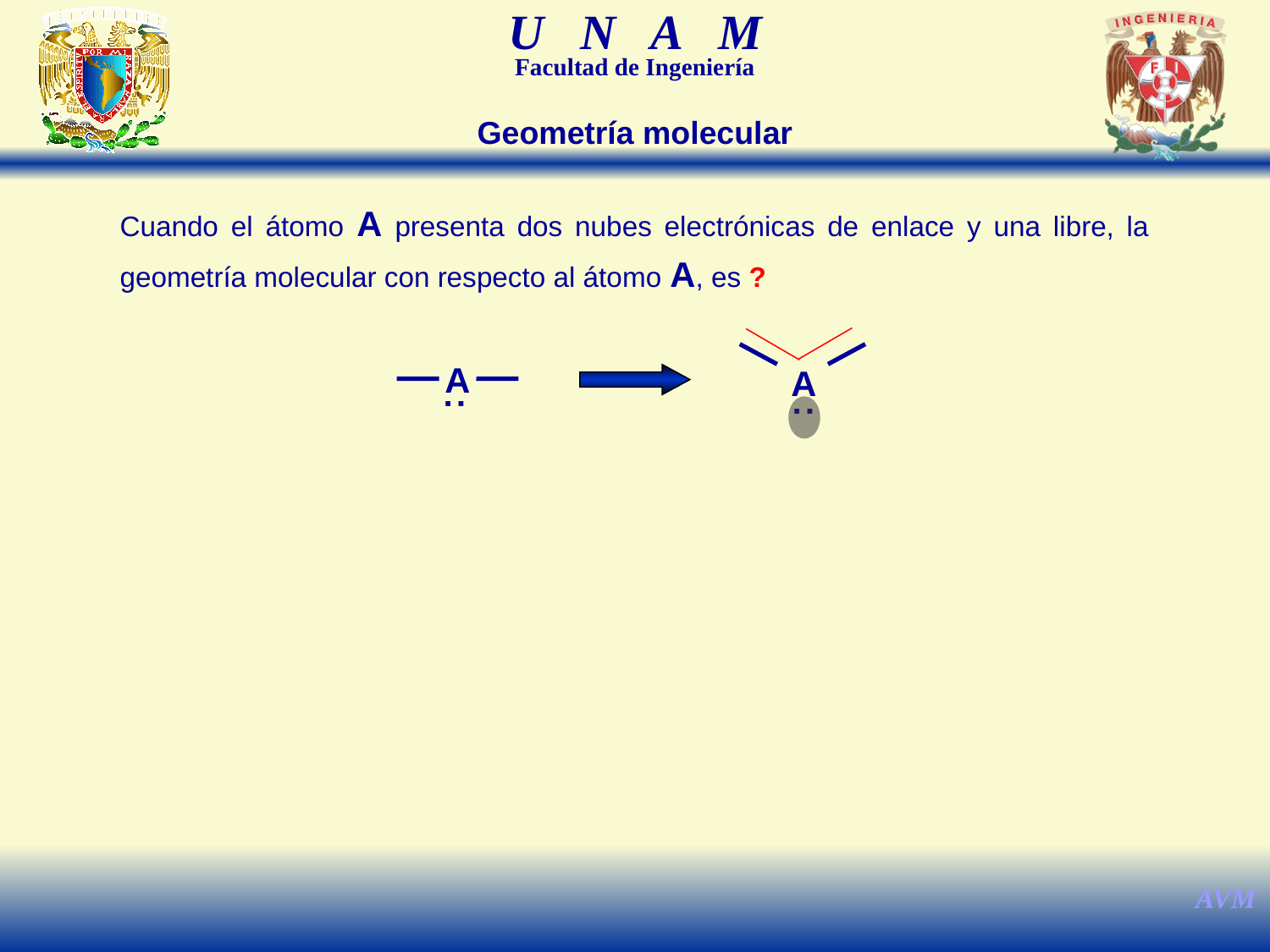

Geometría molecular
Cuando el átomo A presenta dos nubes electrónicas de enlace y una libre, la geometría molecular con respecto al átomo A, es ?

A
:

A
: